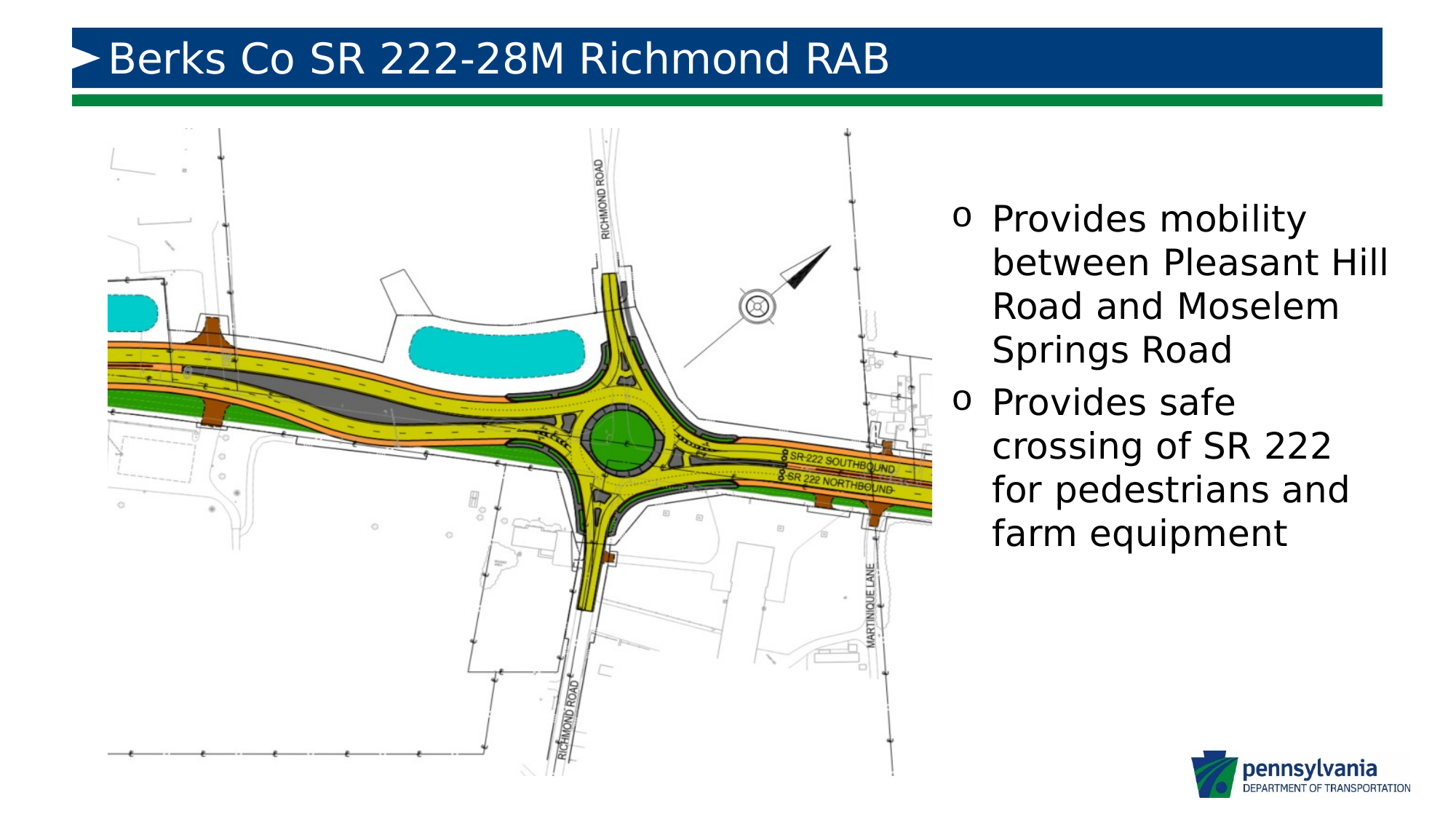

# Berks Co SR 222-28M Richmond RAB

Provides mobility  between Pleasant Hill Road and Moselem  Springs Road
Provides safe crossing of SR 222 for pedestrians and farm equipment